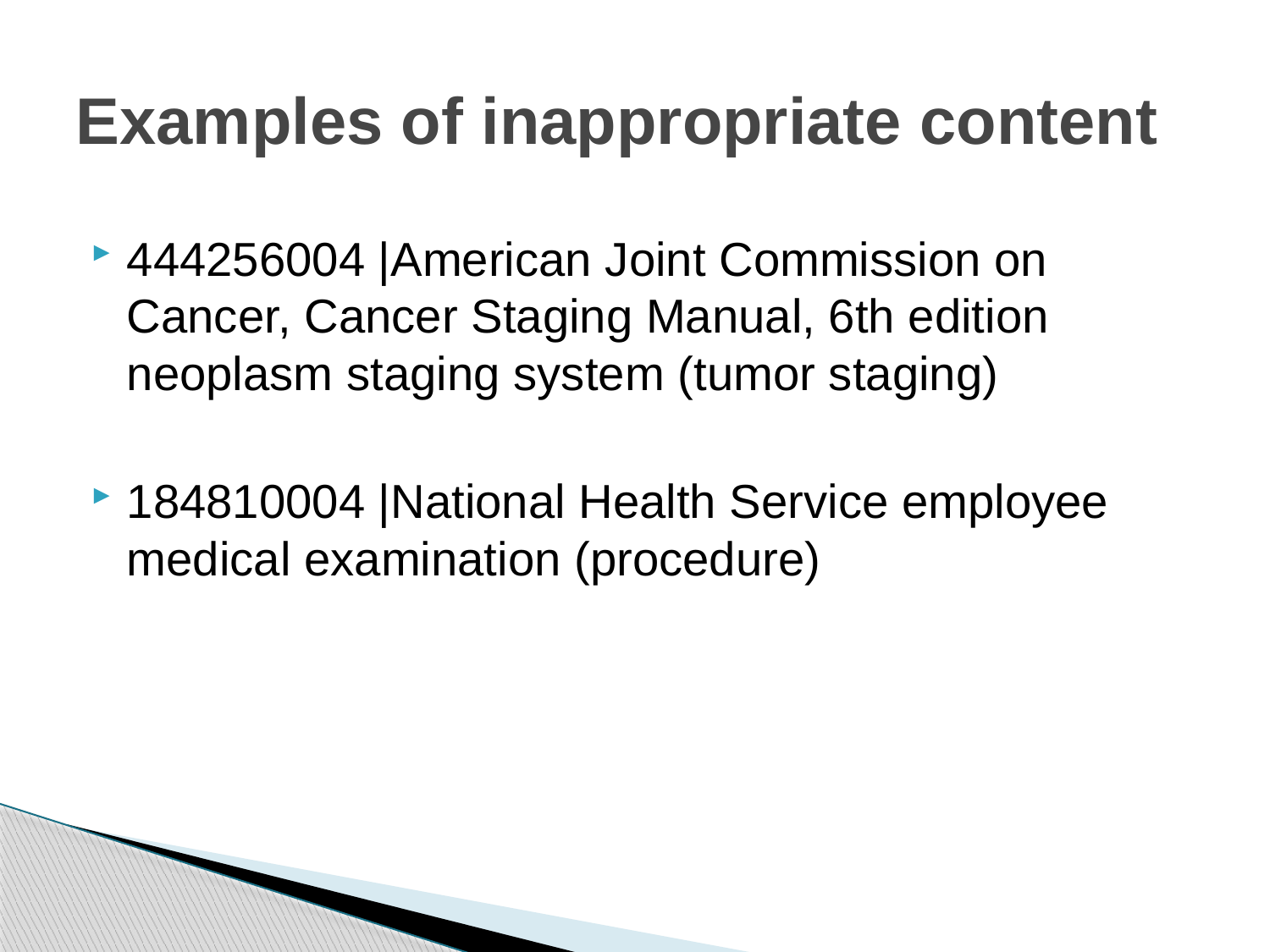

# Examples of inappropriate content
444256004 |American Joint Commission on Cancer, Cancer Staging Manual, 6th edition neoplasm staging system (tumor staging)

184810004 |National Health Service employee medical examination (procedure)